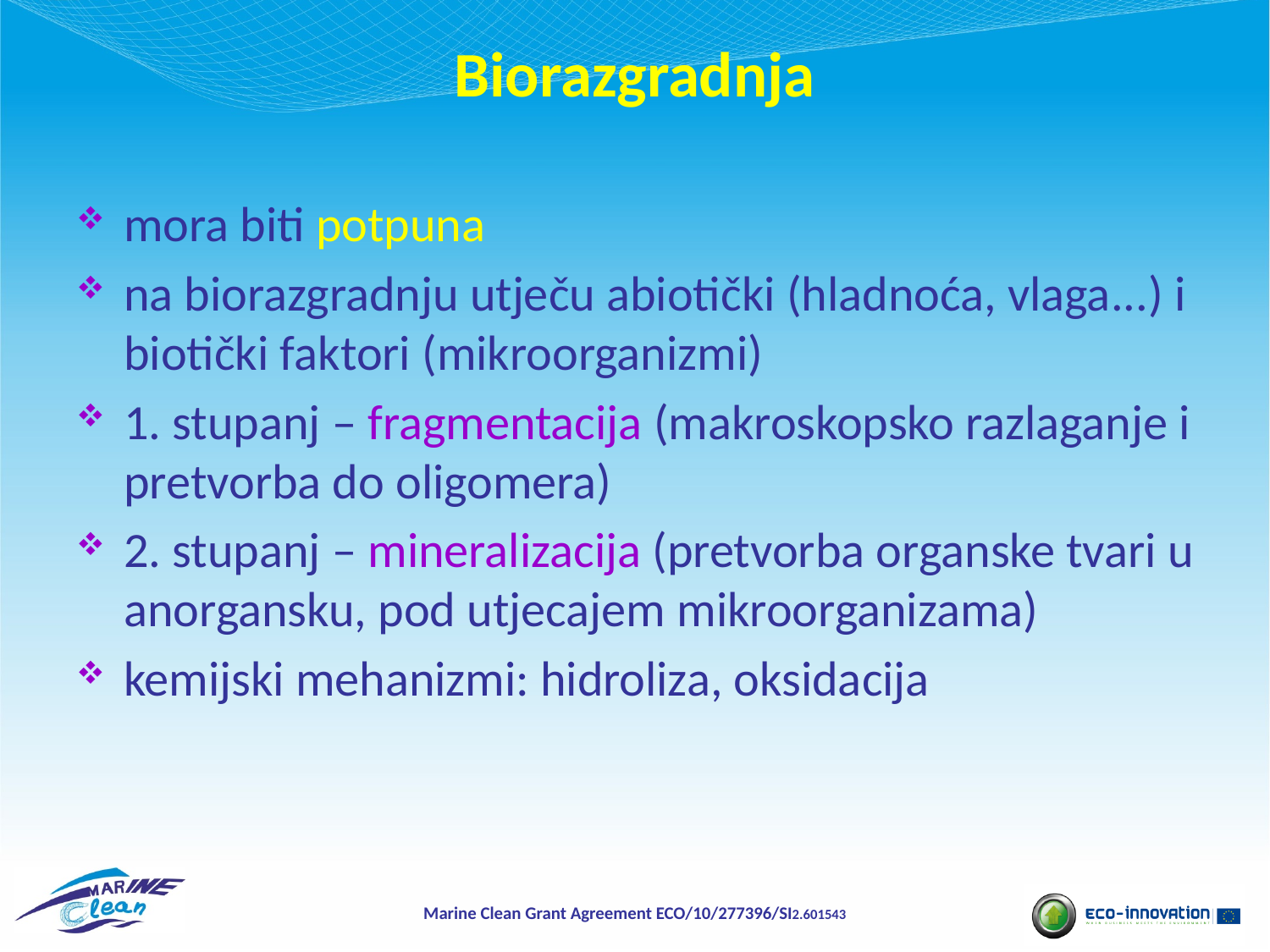

# Biorazgradnja
mora biti potpuna
na biorazgradnju utječu abiotički (hladnoća, vlaga...) i biotički faktori (mikroorganizmi)
1. stupanj – fragmentacija (makroskopsko razlaganje i pretvorba do oligomera)
2. stupanj – mineralizacija (pretvorba organske tvari u anorgansku, pod utjecajem mikroorganizama)
kemijski mehanizmi: hidroliza, oksidacija
Marine Clean Grant Agreement ECO/10/277396/SI2.601543